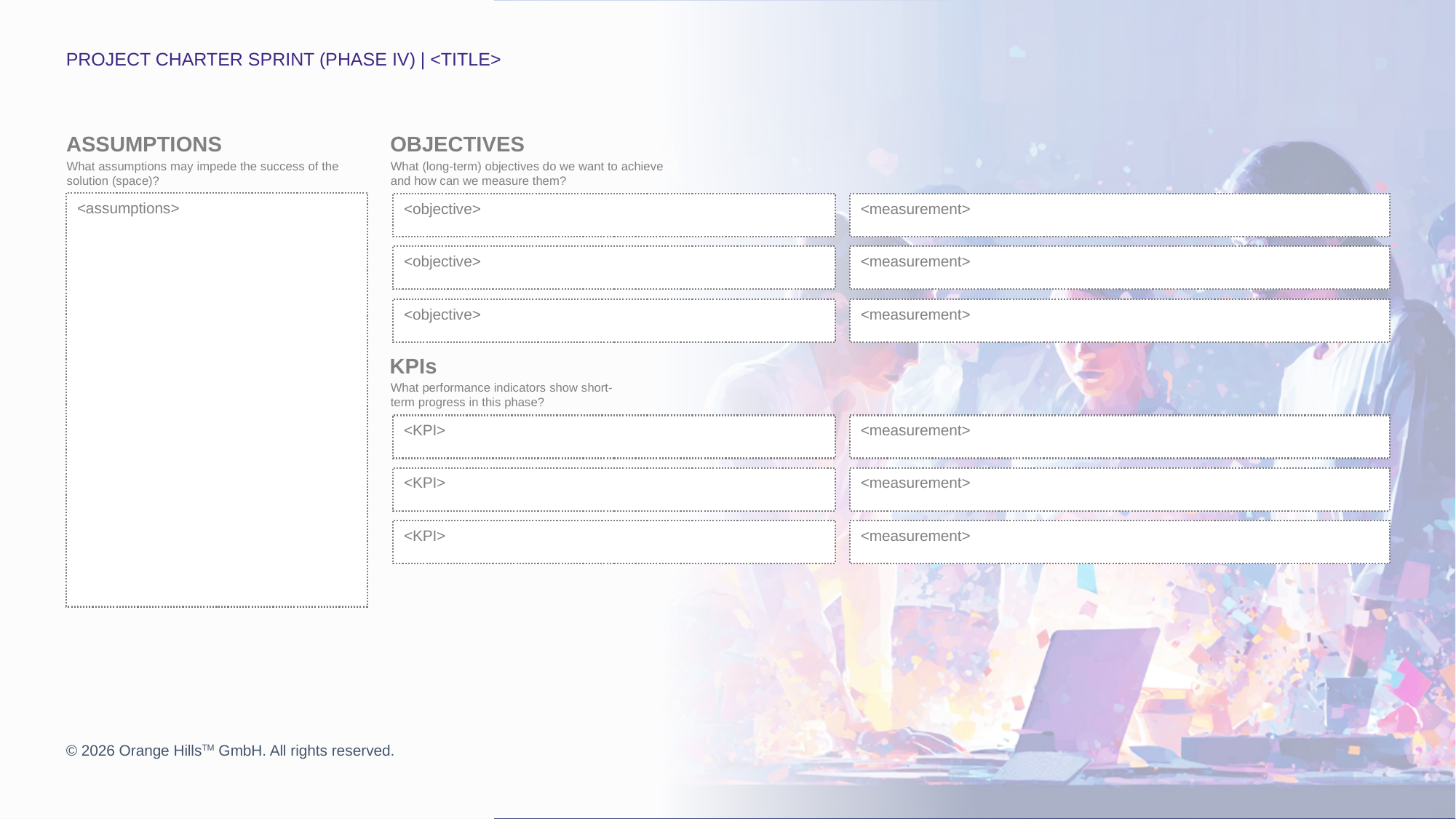

PROJECT CHARTER SPRINT (PHASE IV) | <TITLE>
ASSUMPTIONS
OBJECTIVES
What assumptions may impede the success of the solution (space)?
What (long-term) objectives do we want to achieve and how can we measure them?
<assumptions>
<objective>
<measurement>
<objective>
<measurement>
<objective>
<measurement>
KPIs
What performance indicators show short-term progress in this phase?
<KPI>
<measurement>

<KPI>
<measurement>
<KPI>
<measurement>
© 2026 Orange HillsTM GmbH. All rights reserved.